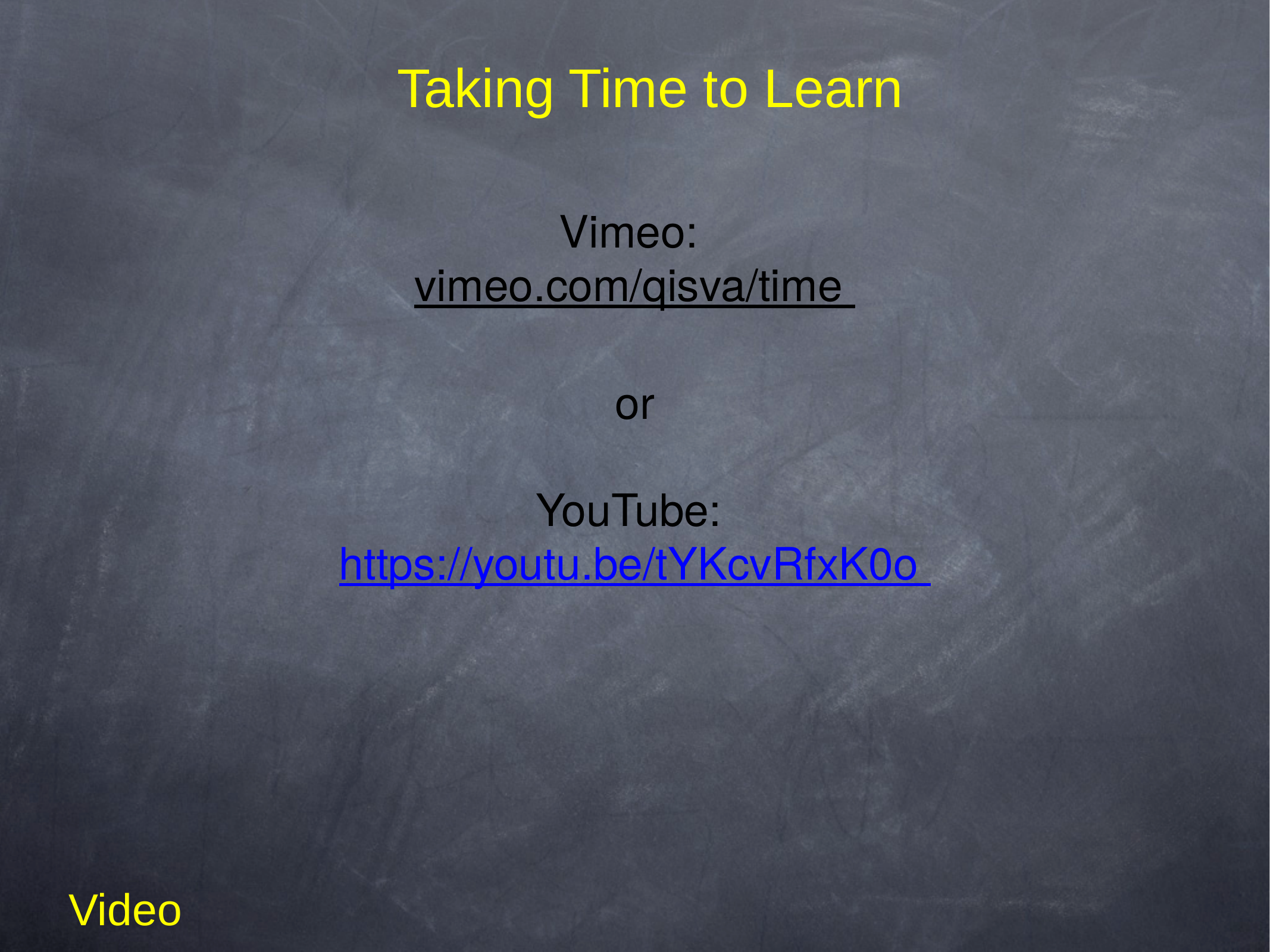

# Taking Time to Learn
Vimeo:
vimeo.com/qisva/time
or

YouTube:
https://youtu.be/tYKcvRfxK0o

Video